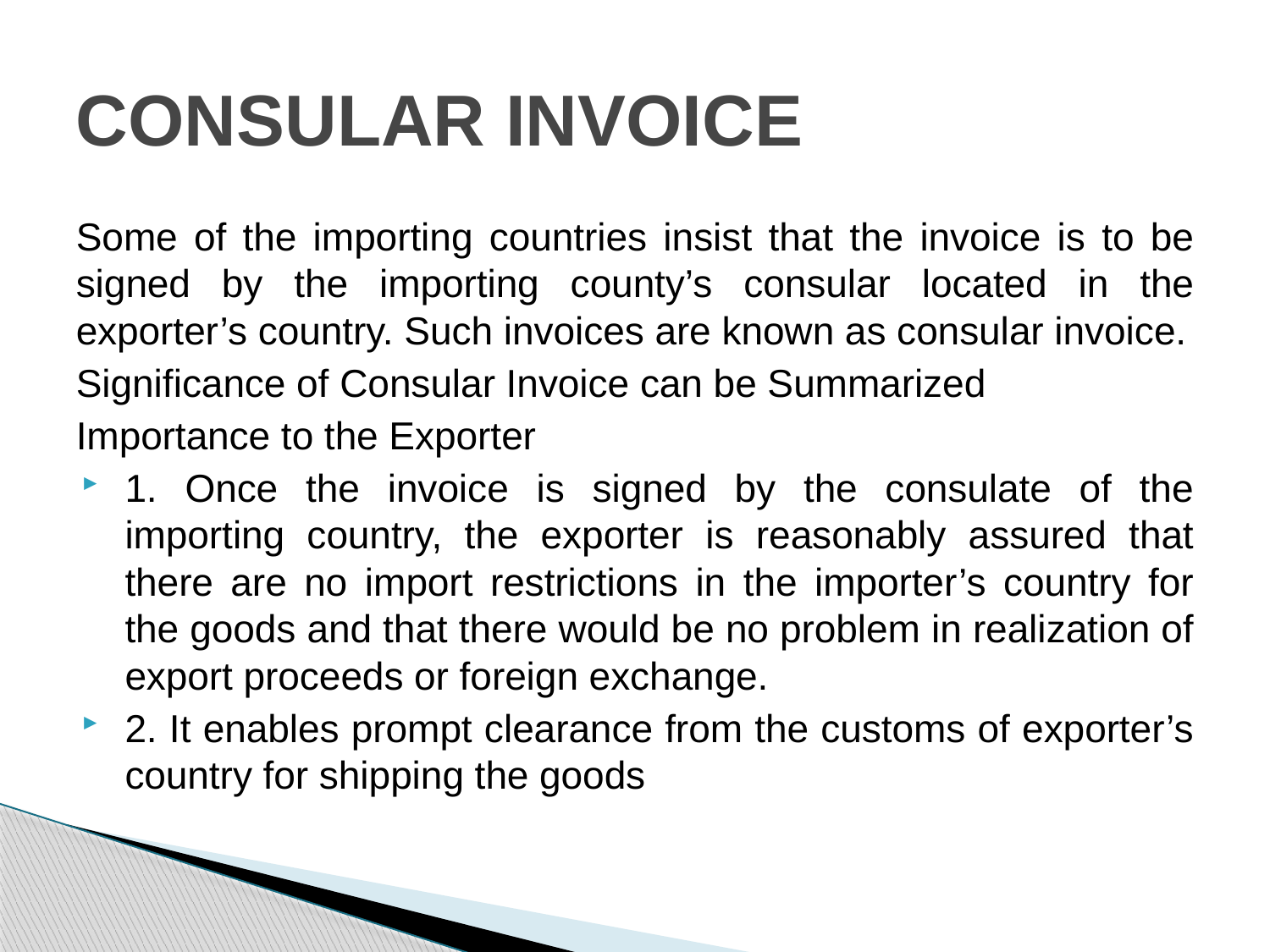

# CONSULAR INVOICE
Some of the importing countries insist that the invoice is to be signed by the importing county’s consular located in the exporter’s country. Such invoices are known as consular invoice.
Significance of Consular Invoice can be Summarized
Importance to the Exporter
1. Once the invoice is signed by the consulate of the importing country, the exporter is reasonably assured that there are no import restrictions in the importer’s country for the goods and that there would be no problem in realization of export proceeds or foreign exchange.
2. It enables prompt clearance from the customs of exporter’s country for shipping the goods